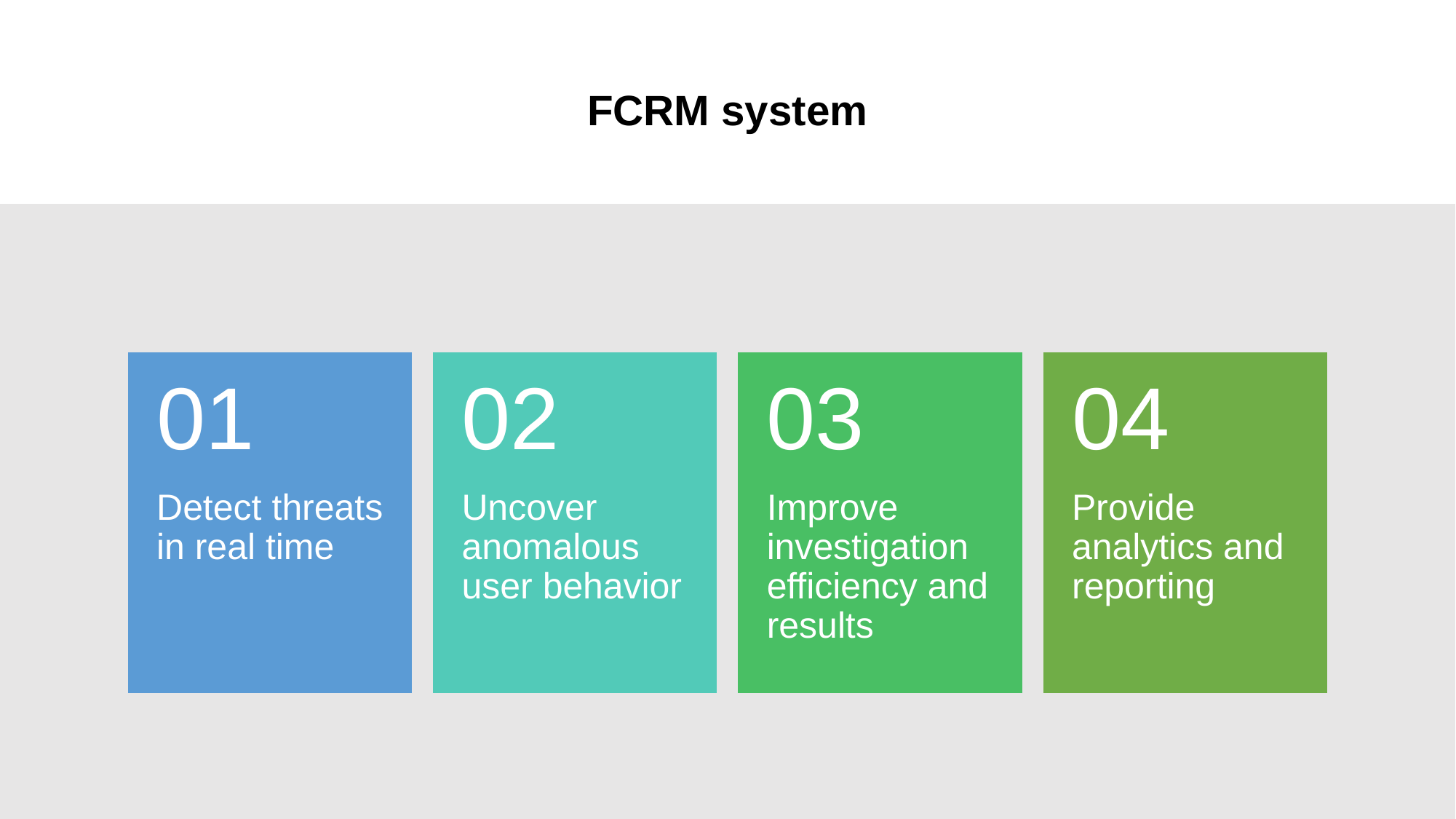

# FCRM system

Detect threats in real time
01
Uncover anomalous user behavior
02
Improve investigation efficiency and results
03
Provide analytics and reporting
04